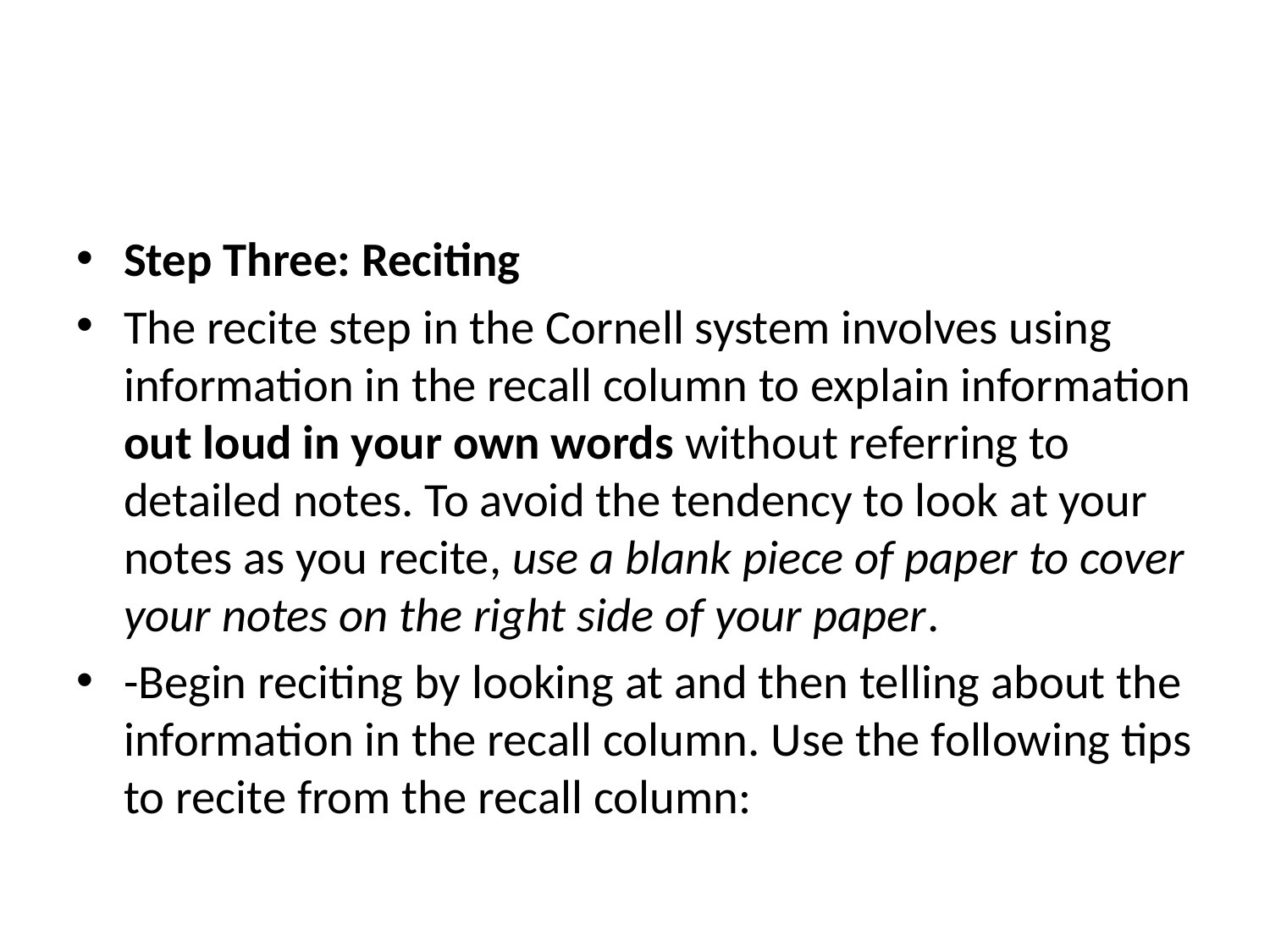

#
Step Three: Reciting
The recite step in the Cornell system involves using information in the recall column to explain information out loud in your own words without referring to detailed notes. To avoid the tendency to look at your notes as you recite, use a blank piece of paper to cover your notes on the right side of your paper.
-Begin reciting by looking at and then telling about the information in the recall column. Use the following tips to recite from the recall column: